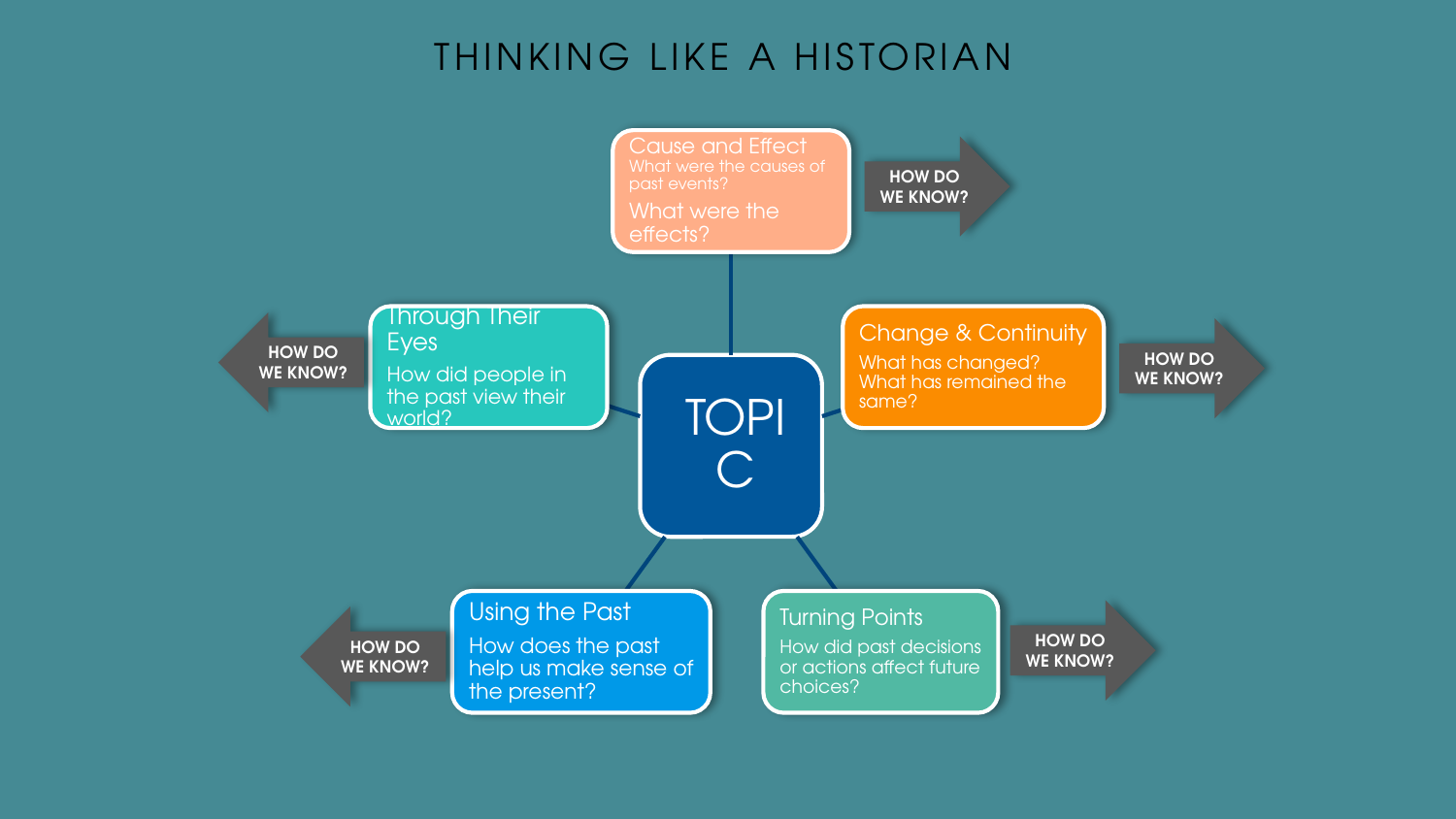

THINKING LIKE A HISTORIAN
TOPIC
Cause and Effect
What were the causes of past events?
What were the effects?
Change & Continuity
What has changed?
What has remained the same?
Turning Points
How did past decisions or actions affect future choices?
Using the Past
How does the past help us make sense of the present?
Through Their Eyes
How did people in the past view their world?
HOW DO WE KNOW?
HOW DO WE KNOW?
HOW DO WE KNOW?
HOW DO WE KNOW?
HOW DO WE KNOW?